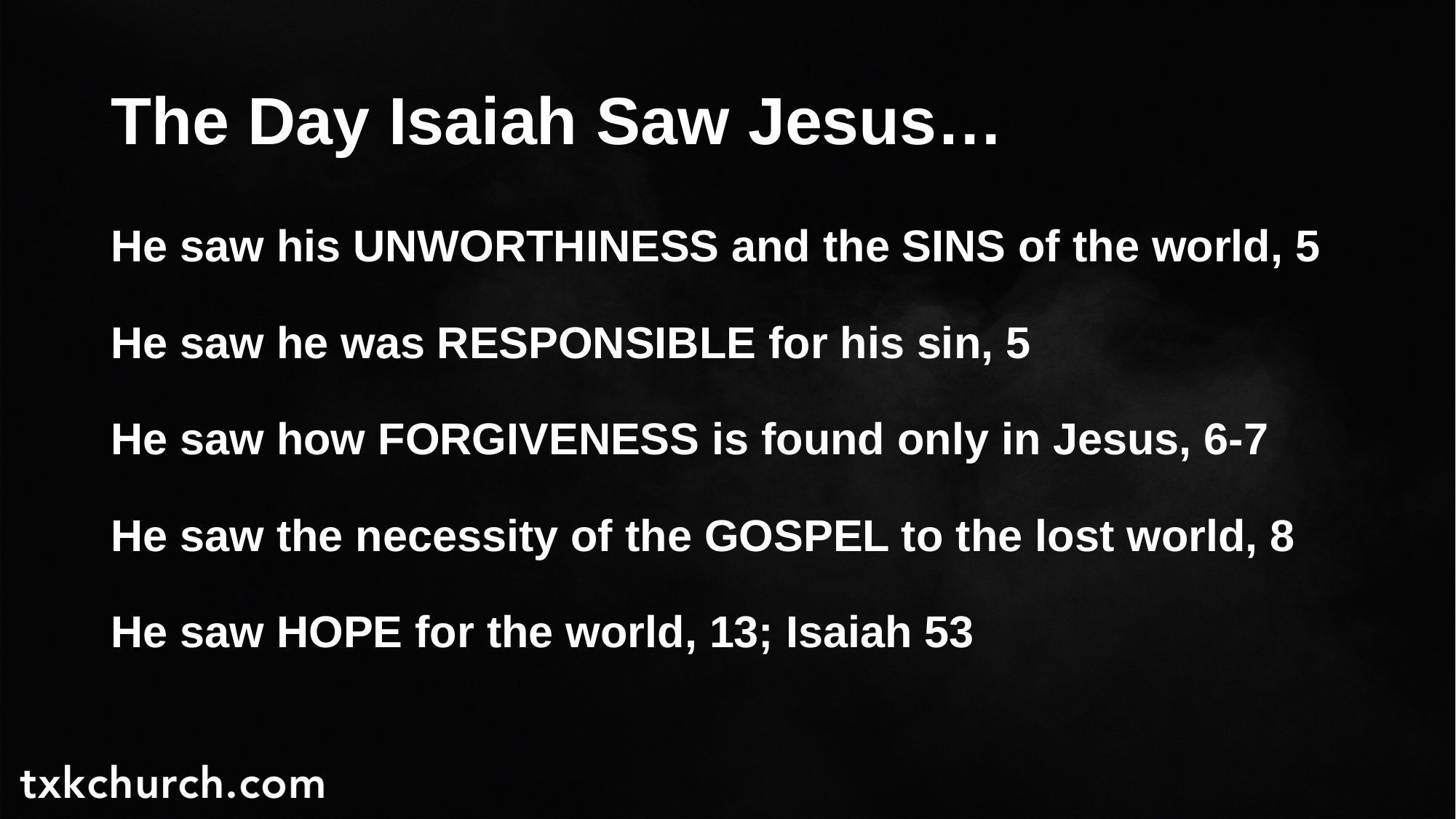

# The Day Isaiah Saw Jesus…
He saw his UNWORTHINESS and the SINS of the world, 5

He saw he was RESPONSIBLE for his sin, 5

He saw how FORGIVENESS is found only in Jesus, 6-7

He saw the necessity of the GOSPEL to the lost world, 8

He saw HOPE for the world, 13; Isaiah 53